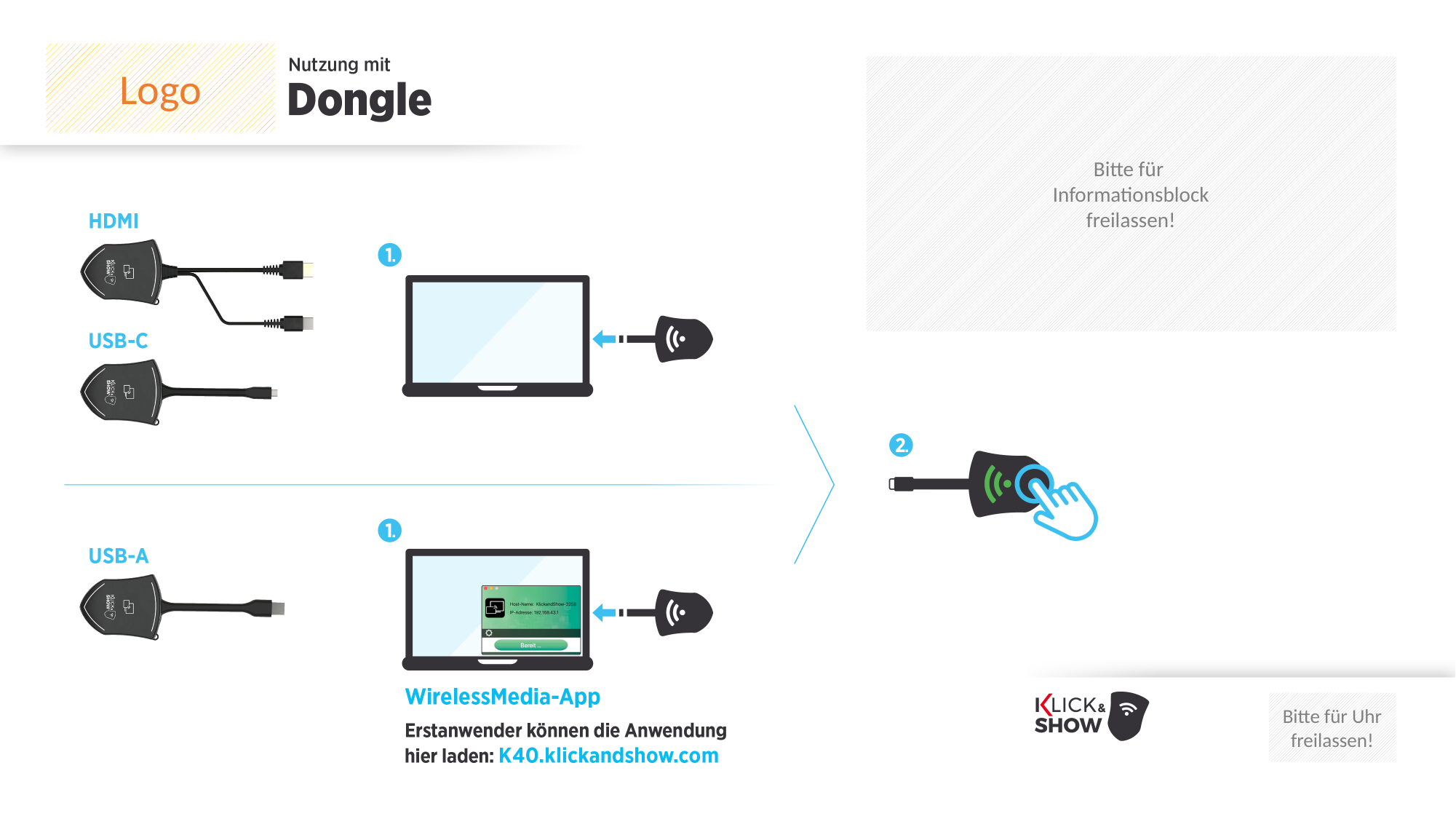

Logo
Bitte für
Informationsblock
freilassen!
Bitte für Uhr freilassen!